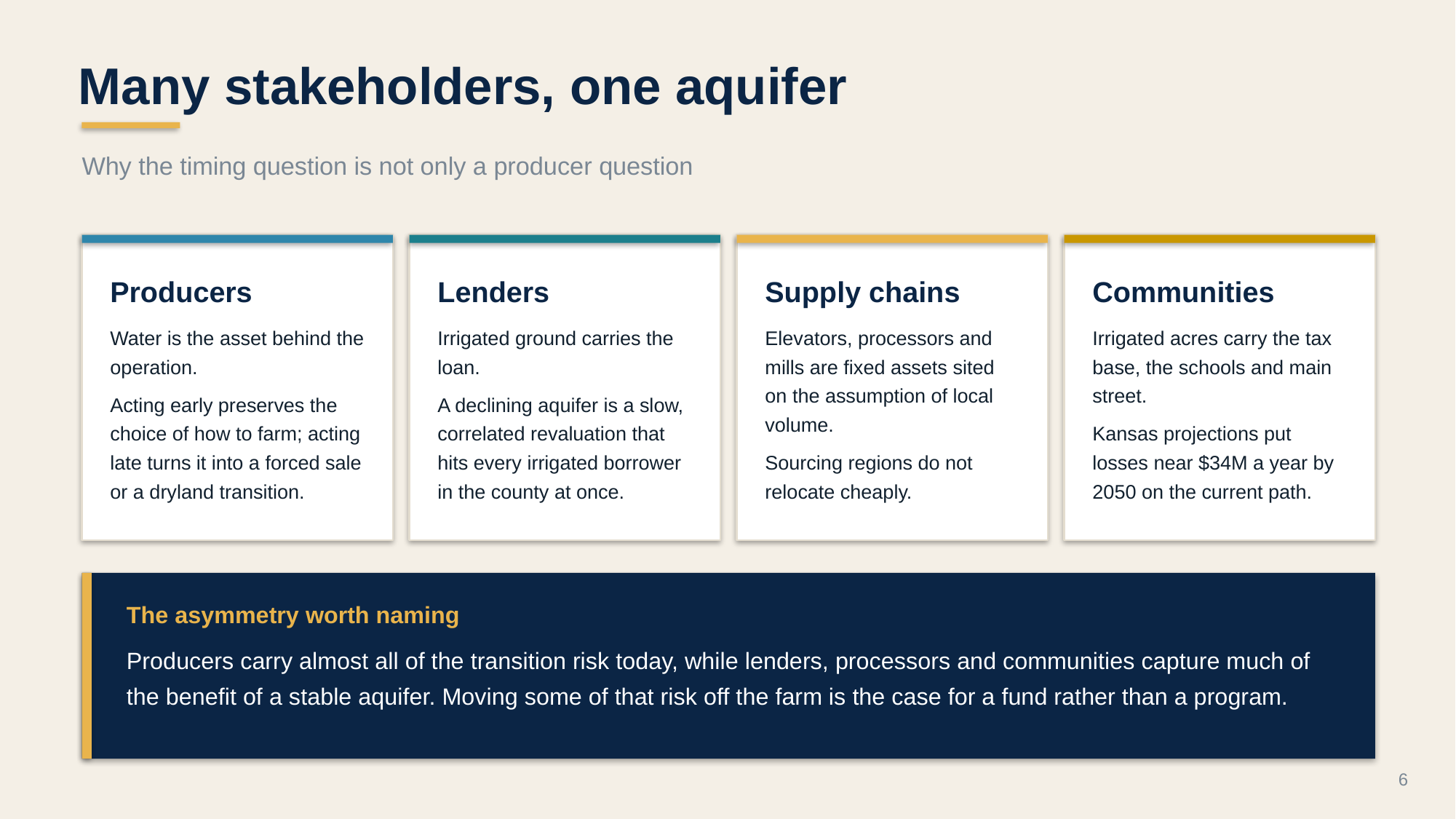

Many stakeholders, one aquifer

Why the timing question is not only a producer question

Producers
Water is the asset behind the operation.
Acting early preserves the choice of how to farm; acting late turns it into a forced sale or a dryland transition.
Lenders
Irrigated ground carries the loan.
A declining aquifer is a slow, correlated revaluation that hits every irrigated borrower in the county at once.
Supply chains
Elevators, processors and mills are fixed assets sited on the assumption of local volume.
Sourcing regions do not relocate cheaply.
Communities
Irrigated acres carry the tax base, the schools and main street.
Kansas projections put losses near $34M a year by 2050 on the current path.

The asymmetry worth naming
Producers carry almost all of the transition risk today, while lenders, processors and communities capture much of the benefit of a stable aquifer. Moving some of that risk off the farm is the case for a fund rather than a program.
6